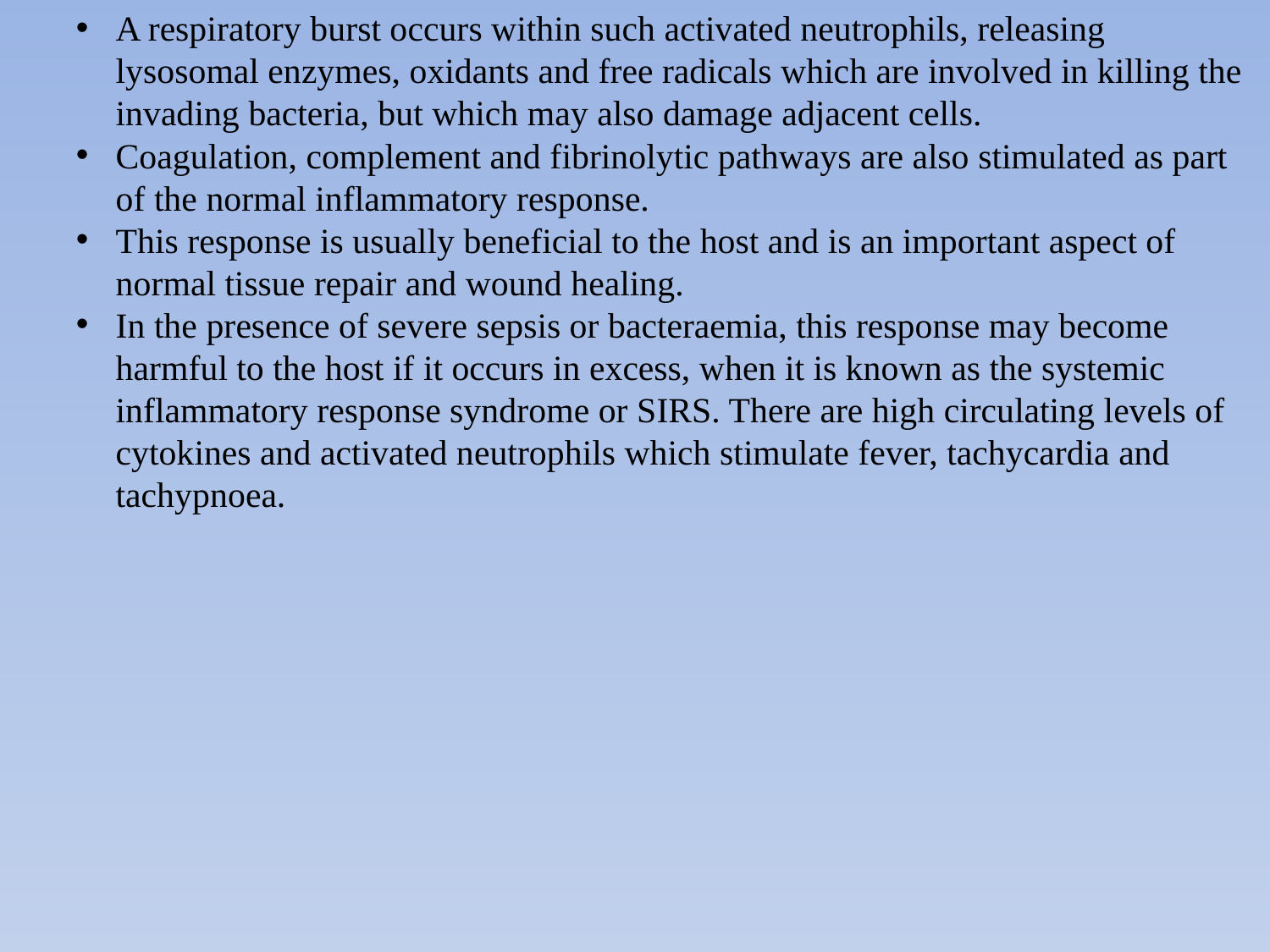

A respiratory burst occurs within such activated neutrophils, releasing lysosomal enzymes, oxidants and free radicals which are involved in killing the invading bacteria, but which may also damage adjacent cells.
Coagulation, complement and fibrinolytic pathways are also stimulated as part of the normal inflammatory response.
This response is usually beneficial to the host and is an important aspect of normal tissue repair and wound healing.
In the presence of severe sepsis or bacteraemia, this response may become harmful to the host if it occurs in excess, when it is known as the systemic inflammatory response syndrome or SIRS. There are high circulating levels of cytokines and activated neutrophils which stimulate fever, tachycardia and tachypnoea.